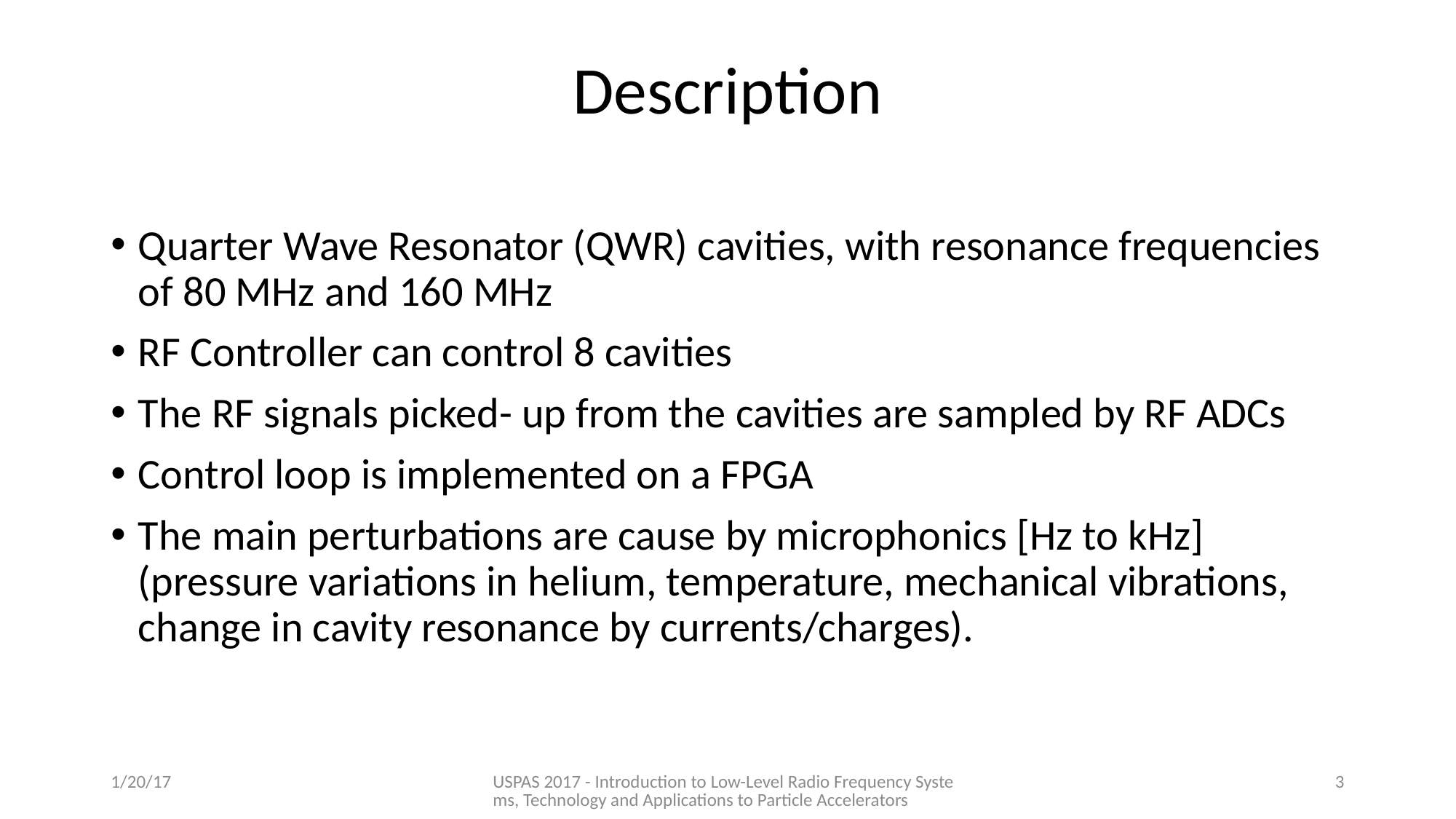

# Description
Quarter Wave Resonator (QWR) cavities, with resonance frequencies of 80 MHz and 160 MHz
RF Controller can control 8 cavities
The RF signals picked- up from the cavities are sampled by RF ADCs
Control loop is implemented on a FPGA
The main perturbations are cause by microphonics [Hz to kHz] (pressure variations in helium, temperature, mechanical vibrations, change in cavity resonance by currents/charges).

1/20/17
USPAS 2017 - Introduction to Low-Level Radio Frequency Systems, Technology and Applications to Particle Accelerators
3